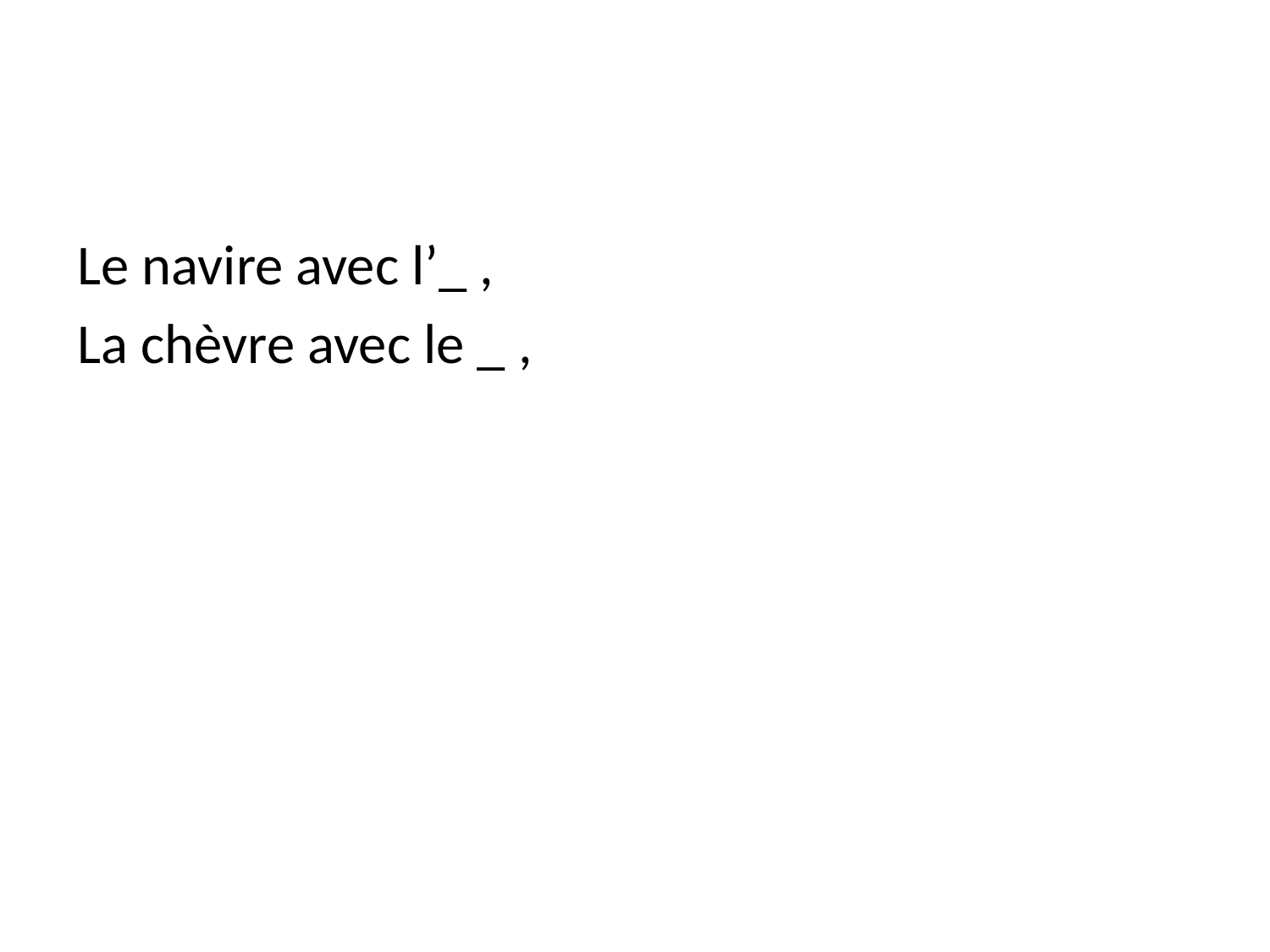

#
Le navire avec l’_ ,
La chèvre avec le _ ,